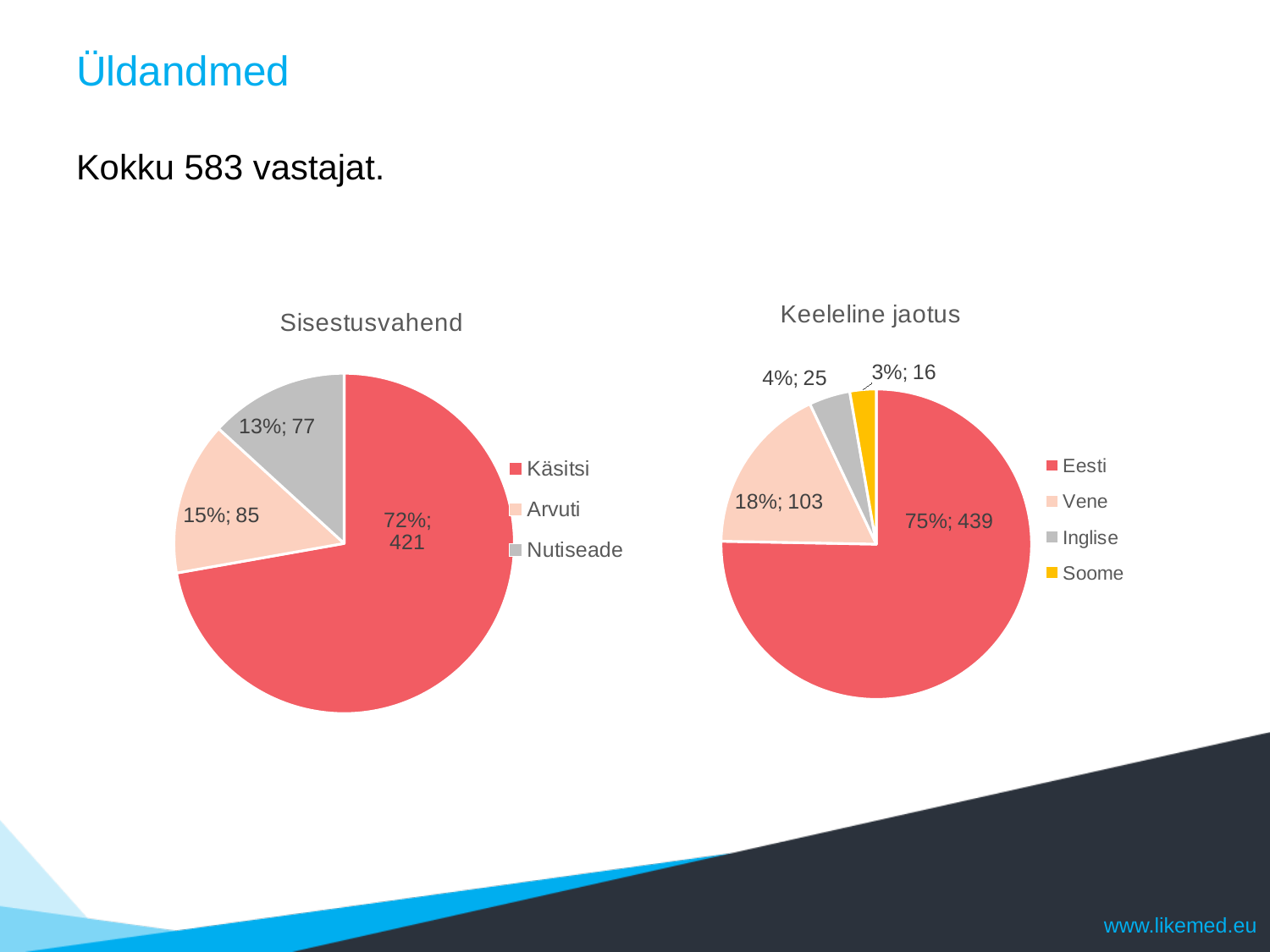

# Üldandmed Kokku 583 vastajat.

### Chart: Sisestusvahend

| Category | Column2 |
|---|---|
| Käsitsi | 421.0 |
| Arvuti | 85.0 |
| Nutiseade | 77.0 |

### Chart: Keeleline jaotus

| Category | Column2 |
|---|---|
| Eesti | 439.0 |
| Vene | 103.0 |
| Inglise | 25.0 |
| Soome | 16.0 |
www.likemed.eu